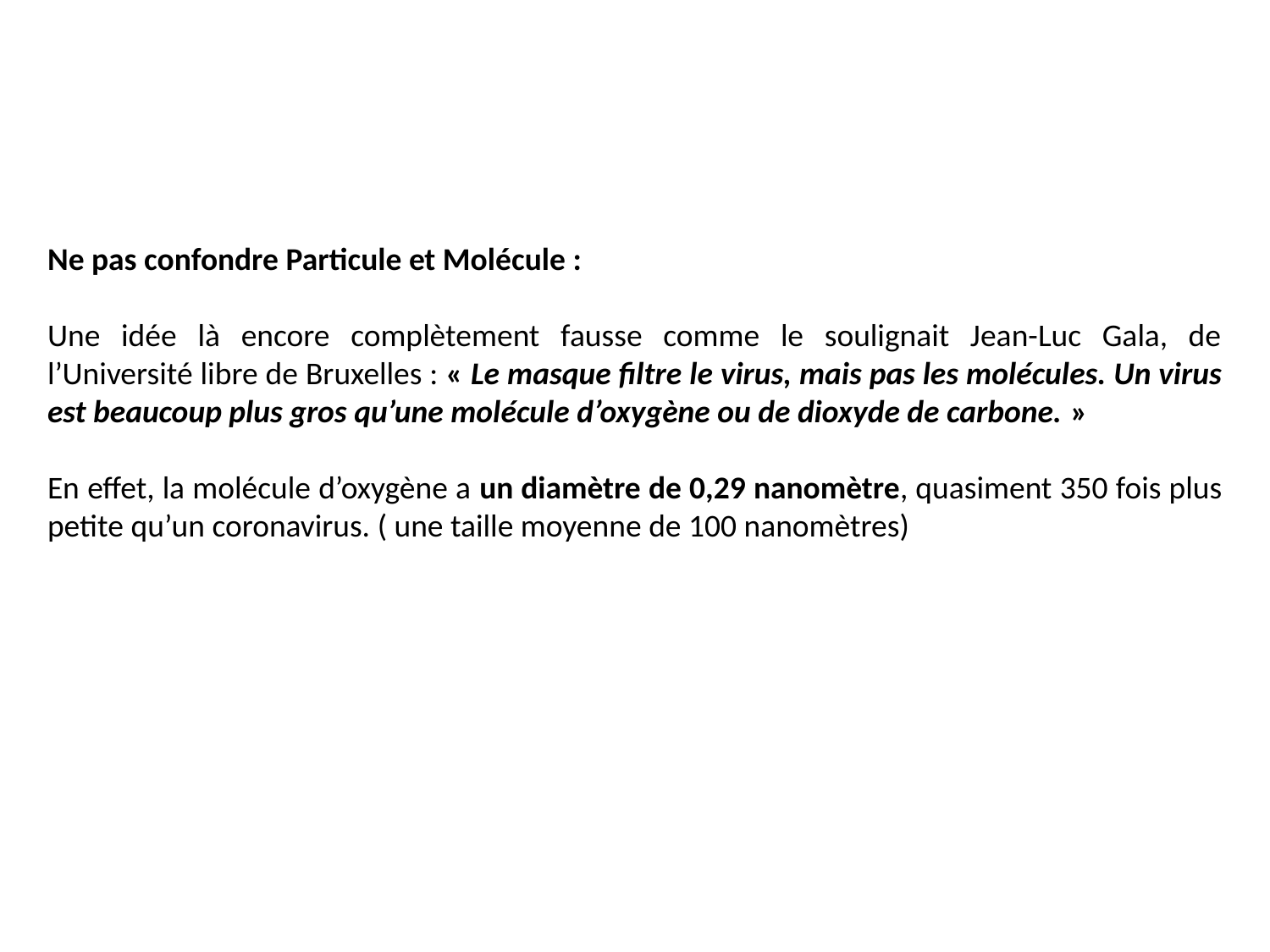

Ne pas confondre Particule et Molécule :

Une idée là encore complètement fausse comme le soulignait Jean-Luc Gala, de l’Université libre de Bruxelles : « Le masque filtre le virus, mais pas les molécules. Un virus est beaucoup plus gros qu’une molécule d’oxygène ou de dioxyde de carbone. »

En effet, la molécule d’oxygène a un diamètre de 0,29 nanomètre, quasiment 350 fois plus petite qu’un coronavirus. ( une taille moyenne de 100 nanomètres)